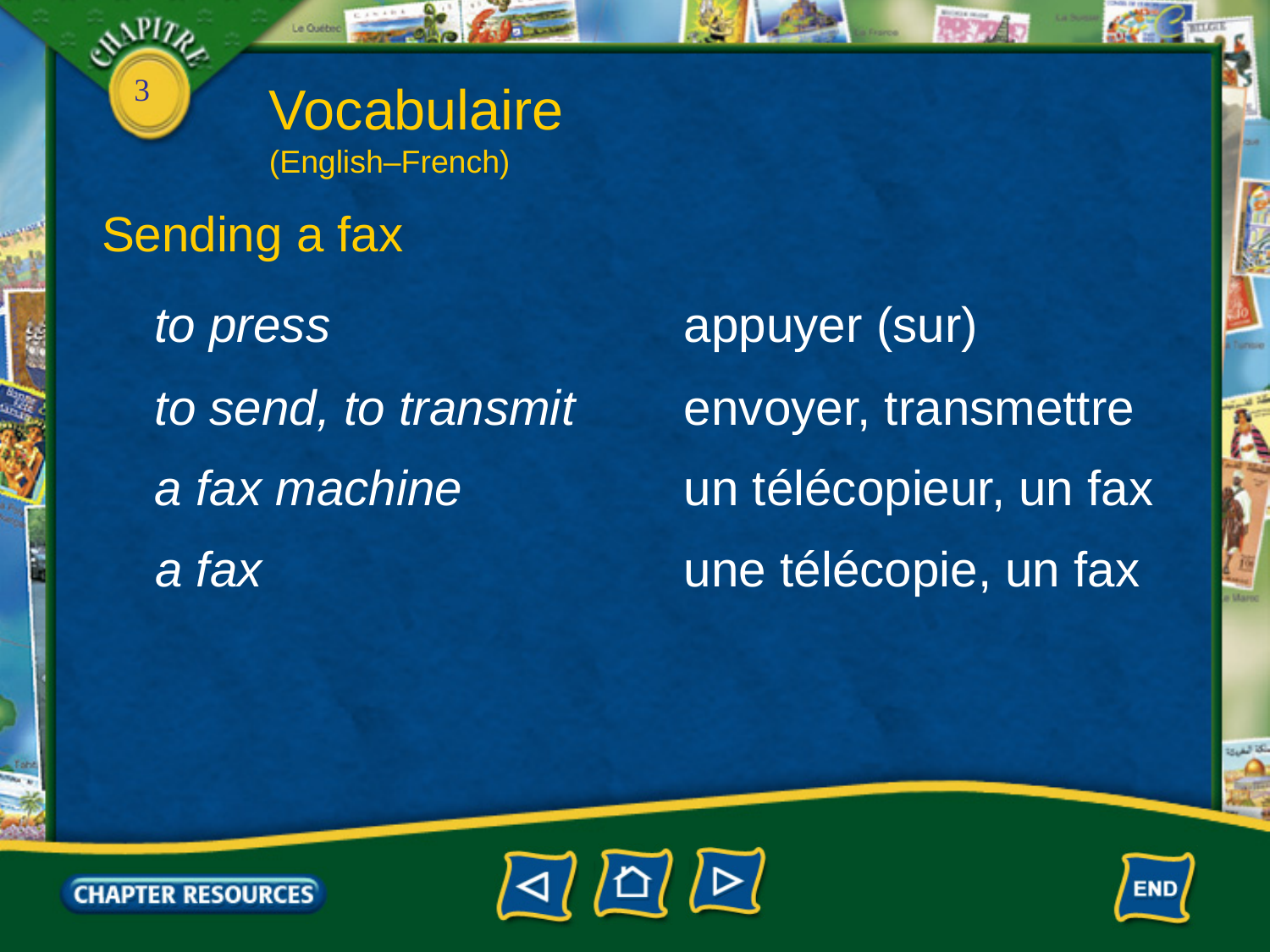

Vocabulaire
(English–French)
Sending a fax
to press
appuyer (sur)
to send, to transmit
envoyer, transmettre
a fax machine
un télécopieur, un fax
a fax
une télécopie, un fax